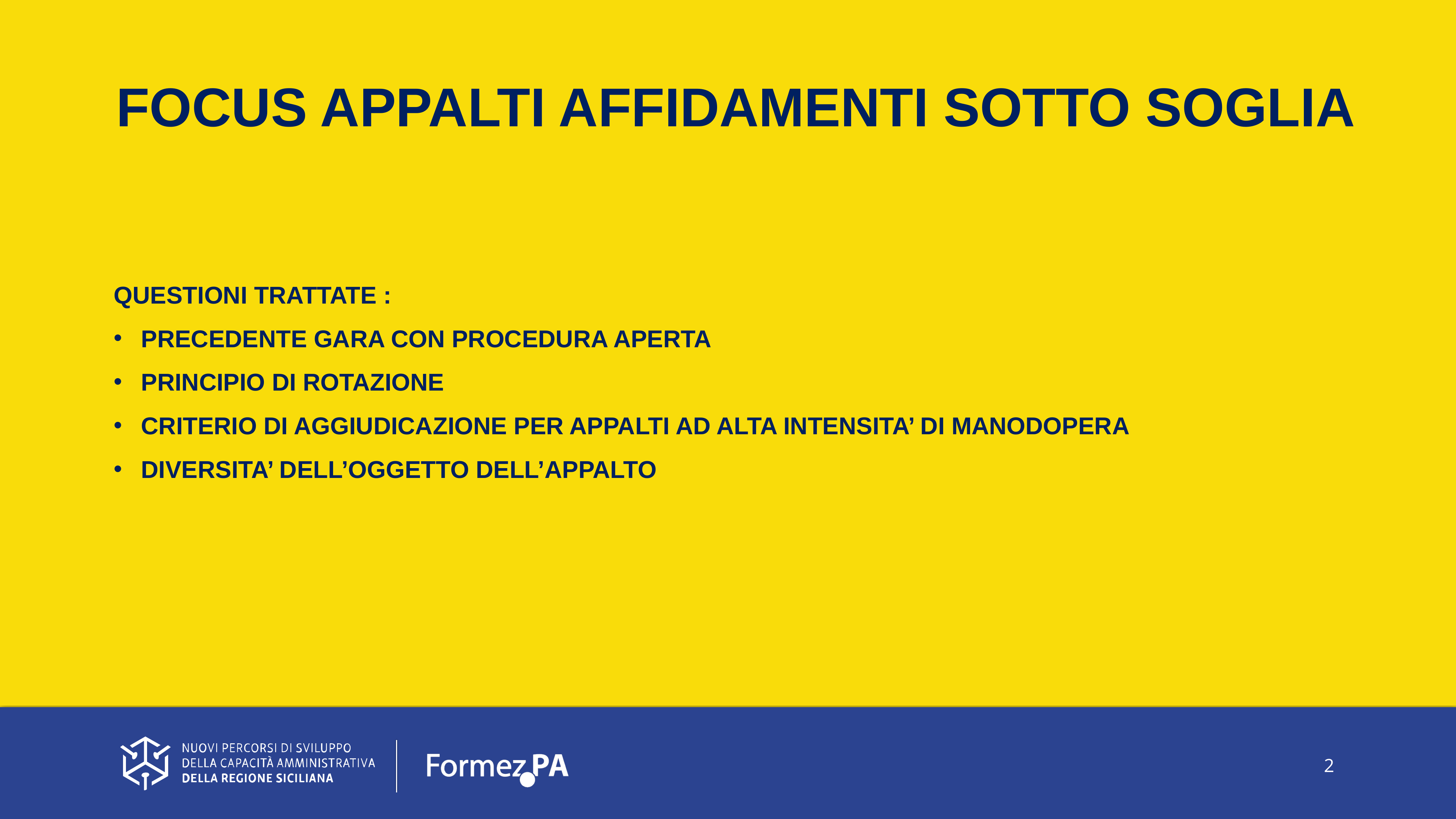

FOCUS APPALTI AFFIDAMENTI SOTTO SOGLIA

QUESTIONI TRATTATE :
PRECEDENTE GARA CON PROCEDURA APERTA
PRINCIPIO DI ROTAZIONE
CRITERIO DI AGGIUDICAZIONE PER APPALTI AD ALTA INTENSITA’ DI MANODOPERA
DIVERSITA’ DELL’OGGETTO DELL’APPALTO